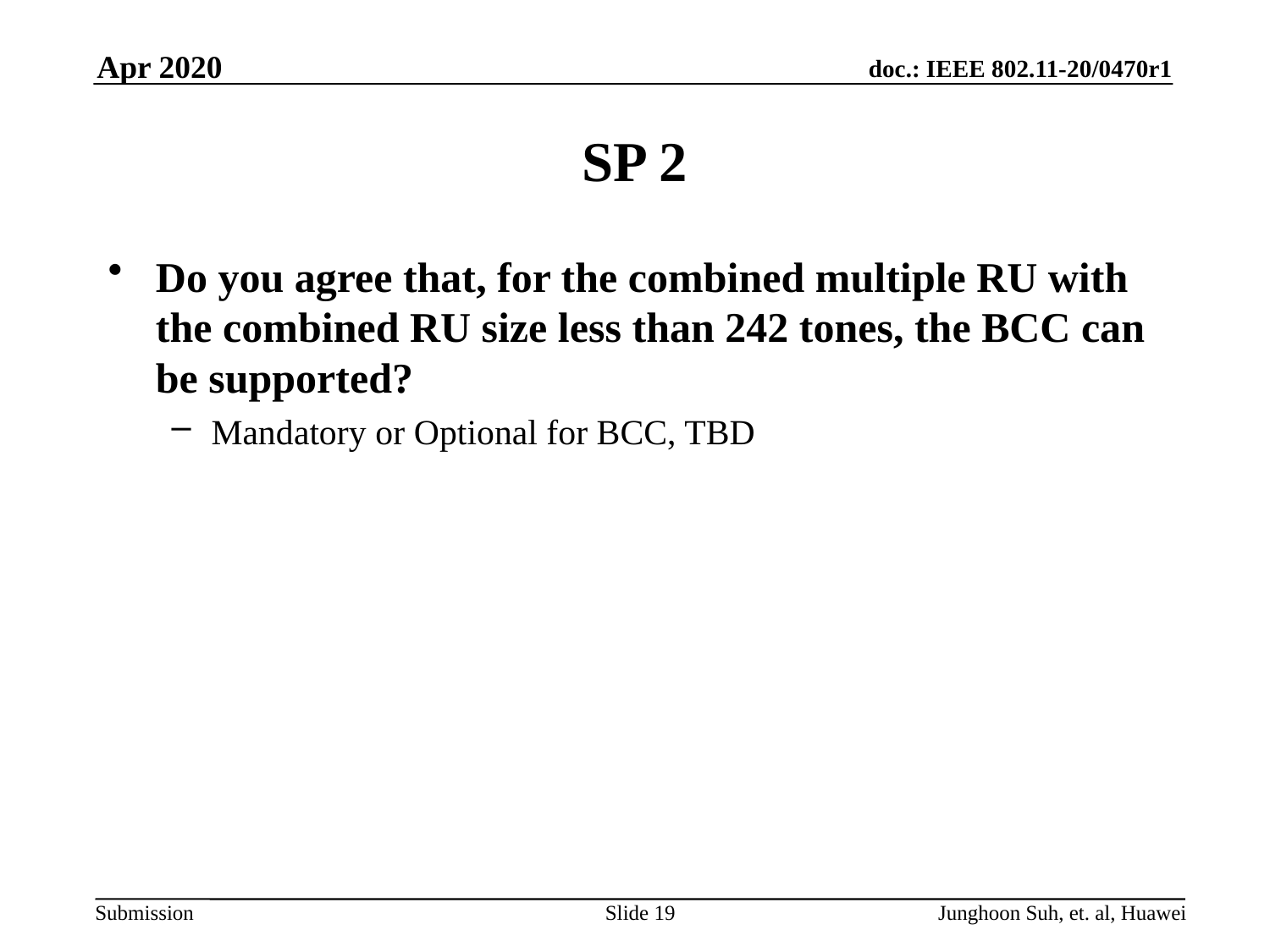

Apr 2020
# SP 2
Do you agree that, for the combined multiple RU with the combined RU size less than 242 tones, the BCC can be supported?
Mandatory or Optional for BCC, TBD

Slide 19
Junghoon Suh, et. al, Huawei